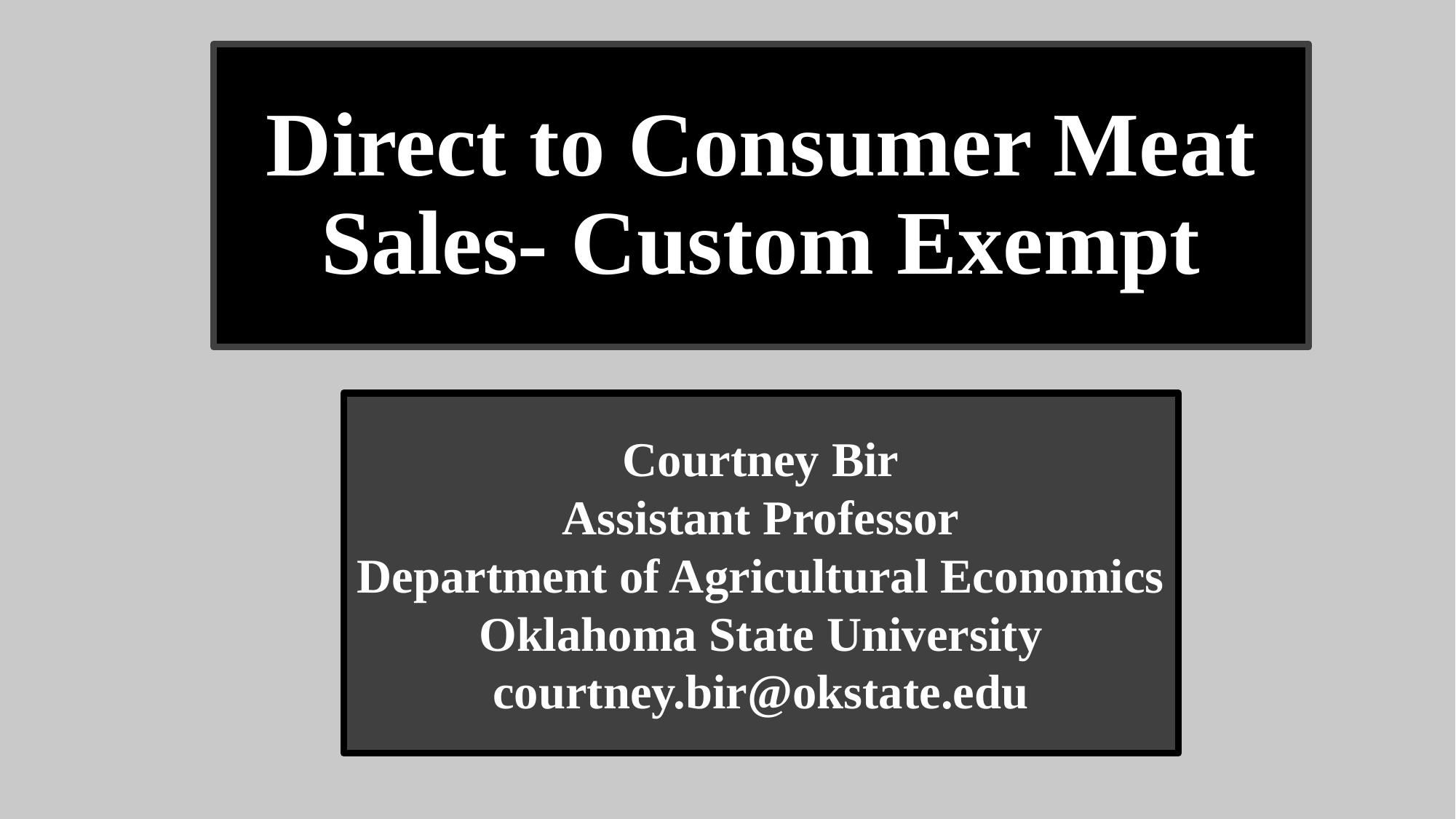

# Direct to Consumer Meat Sales- Custom Exempt
Courtney Bir
Assistant Professor
Department of Agricultural Economics
Oklahoma State University
courtney.bir@okstate.edu